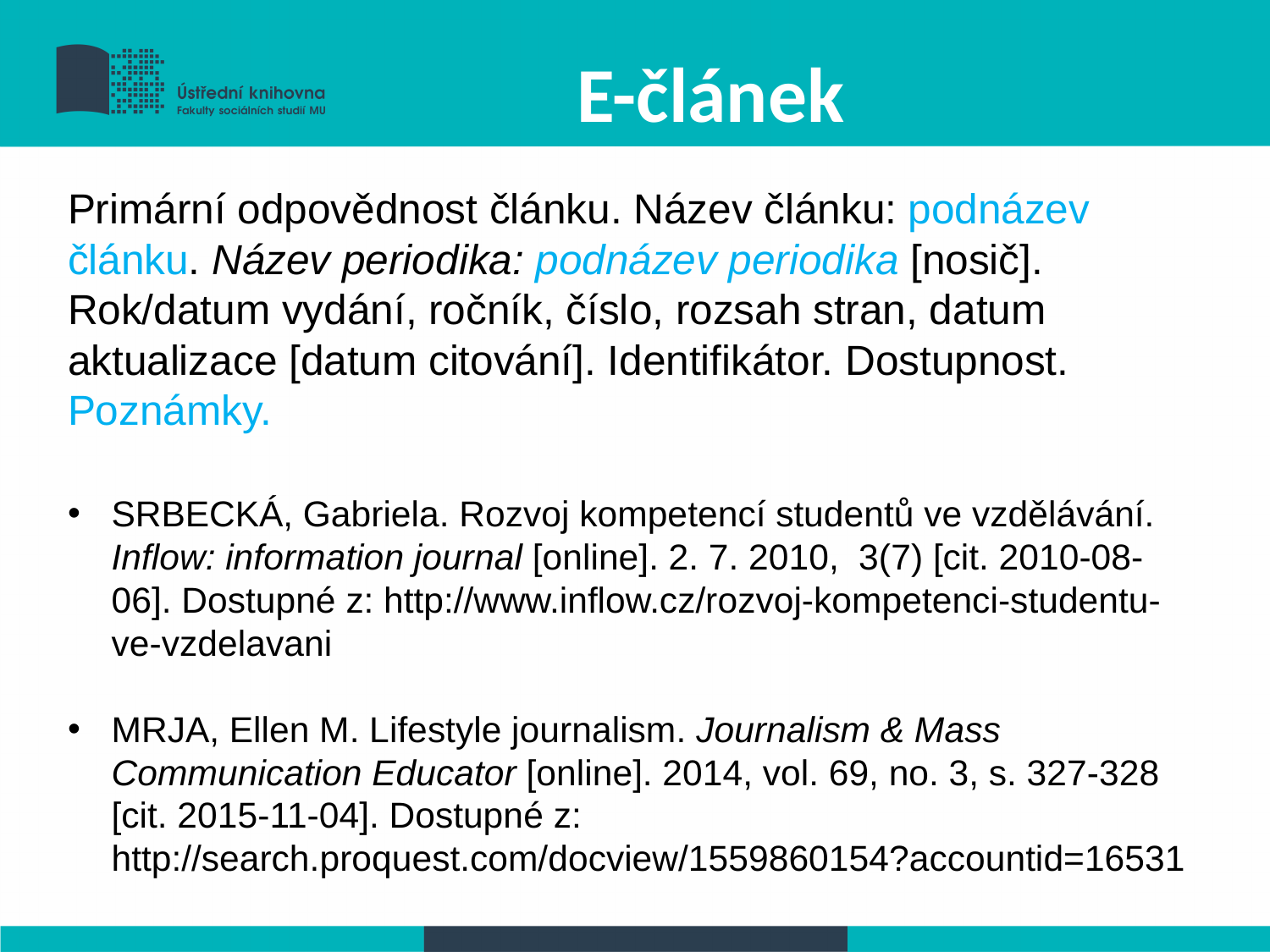

# E-článek
Primární odpovědnost článku. Název článku: podnázev článku. Název periodika: podnázev periodika [nosič]. Rok/datum vydání, ročník, číslo, rozsah stran, datum aktualizace [datum citování]. Identifikátor. Dostupnost. Poznámky.

SRBECKÁ, Gabriela. Rozvoj kompetencí studentů ve vzdělávání. Inflow: information journal [online]. 2. 7. 2010,  3(7) [cit. 2010-08-06]. Dostupné z: http://www.inflow.cz/rozvoj-kompetenci-studentu-ve-vzdelavani
MRJA, Ellen M. Lifestyle journalism. Journalism & Mass Communication Educator [online]. 2014, vol. 69, no. 3, s. 327-328 [cit. 2015-11-04]. Dostupné z: http://search.proquest.com/docview/1559860154?accountid=16531